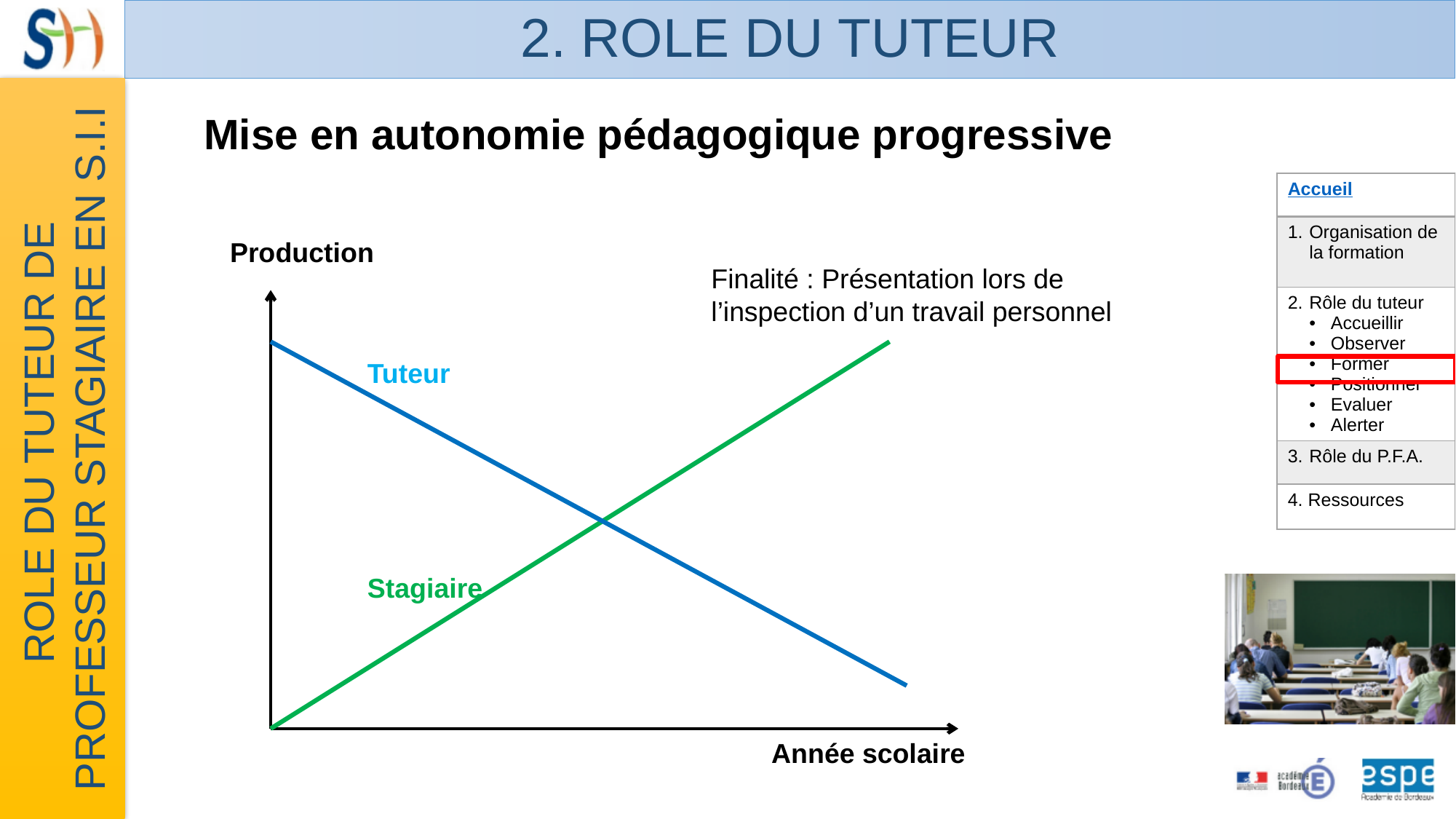

# 2. ROLE DU TUTEUR
Mise en autonomie pédagogique progressive
Production
Finalité : Présentation lors de l’inspection d’un travail personnel
Tuteur

Stagiaire
Année scolaire